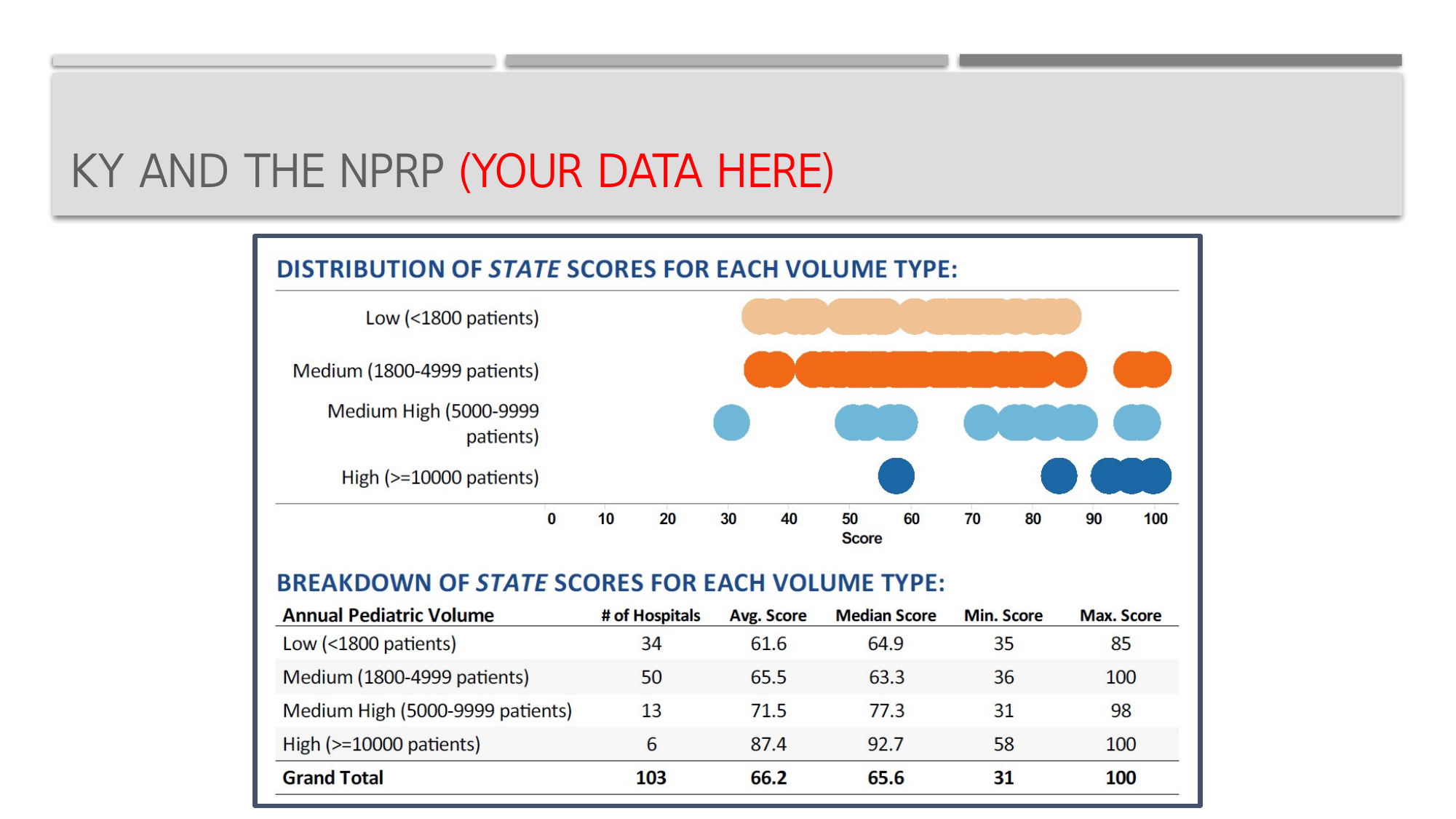

# KY and the NPRP (Your data here)